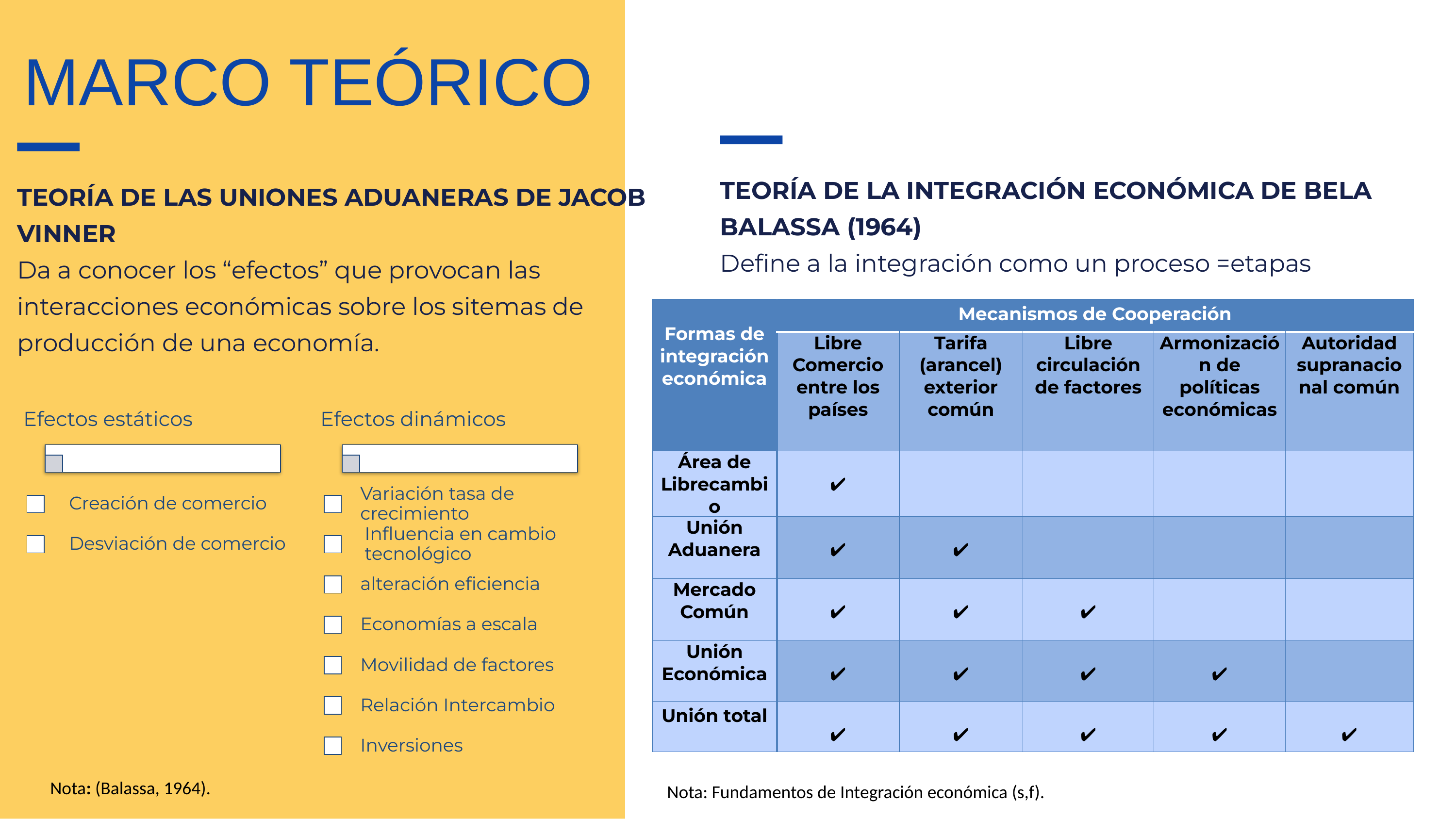

MARCO TEÓRICO

TEORÍA DE LA INTEGRACIÓN ECONÓMICA DE BELA BALASSA (1964)
Define a la integración como un proceso =etapas

TEORÍA DE LAS UNIONES ADUANERAS DE JACOB VINNER
Da a conocer los “efectos” que provocan las interacciones económicas sobre los sitemas de producción de una economía.

| Formas de integración económica | Mecanismos de Cooperación |  |  |  |  |
| --- | --- | --- | --- | --- | --- |
|  | Libre Comercio entre los países | Tarifa (arancel) exterior común | Libre circulación de factores | Armonización de políticas económicas | Autoridad supranacional común |
| Área de Librecambio | ✔ |  |  |  |  |
| Unión Aduanera | ✔ | ✔ |  |  |  |
| Mercado Común | ✔ | ✔ | ✔ |  |  |
| Unión Económica | ✔ | ✔ | ✔ | ✔ |  |
| Unión total | ✔ | ✔ | ✔ | ✔ | ✔ |
Efectos estáticos
Creación de comercio
Desviación de comercio
Efectos dinámicos
Variación tasa de crecimiento
Influencia en cambio tecnológico
alteración eficiencia
Economías a escala
Movilidad de factores
Relación Intercambio
Inversiones
 Nota: (Balassa, 1964).
Nota: Fundamentos de Integración económica (s,f).